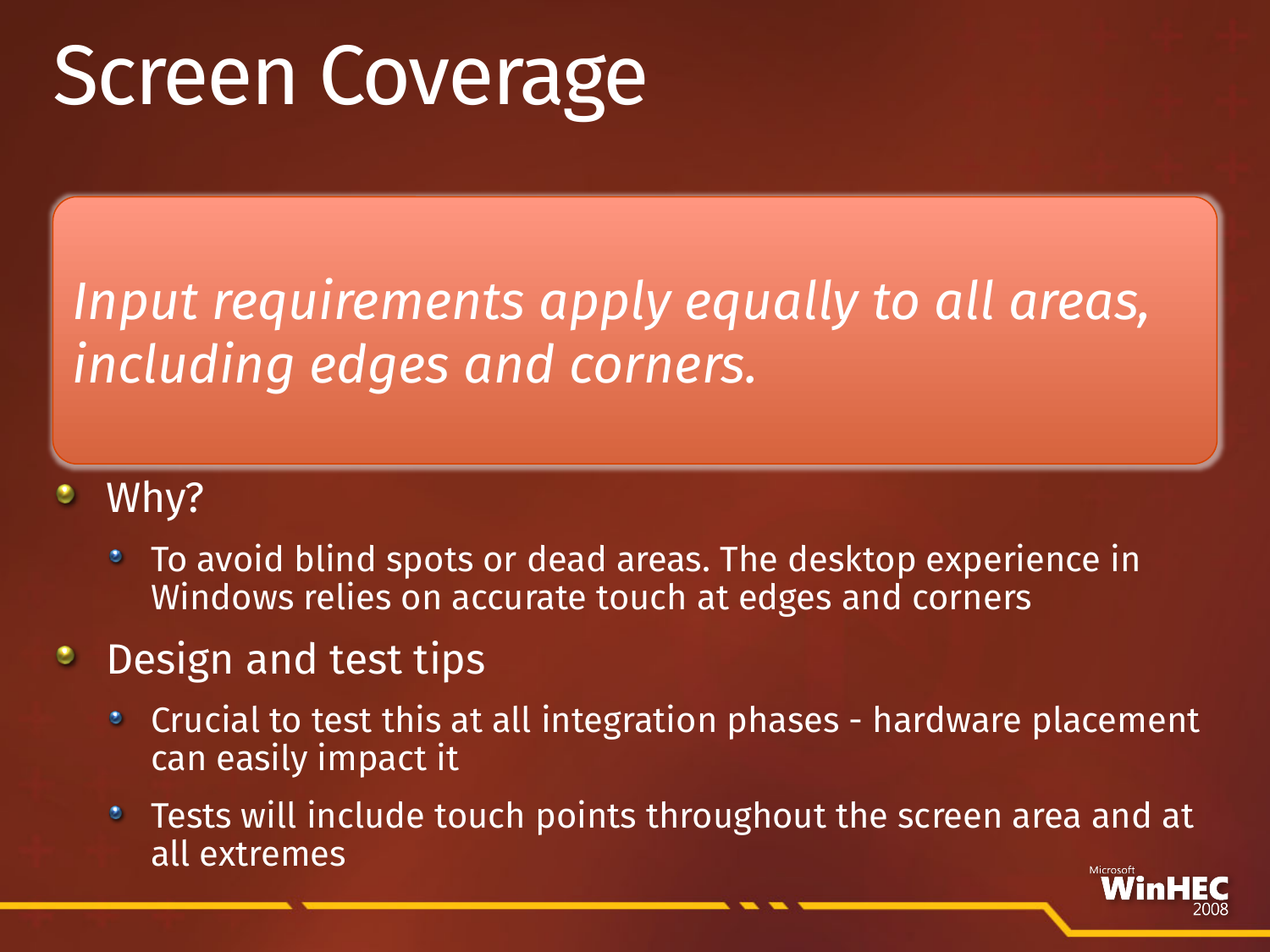

# Screen Coverage
Input requirements apply equally to all areas, including edges and corners.
Why?
To avoid blind spots or dead areas. The desktop experience in Windows relies on accurate touch at edges and corners
Design and test tips
Crucial to test this at all integration phases - hardware placement can easily impact it
Tests will include touch points throughout the screen area and at all extremes